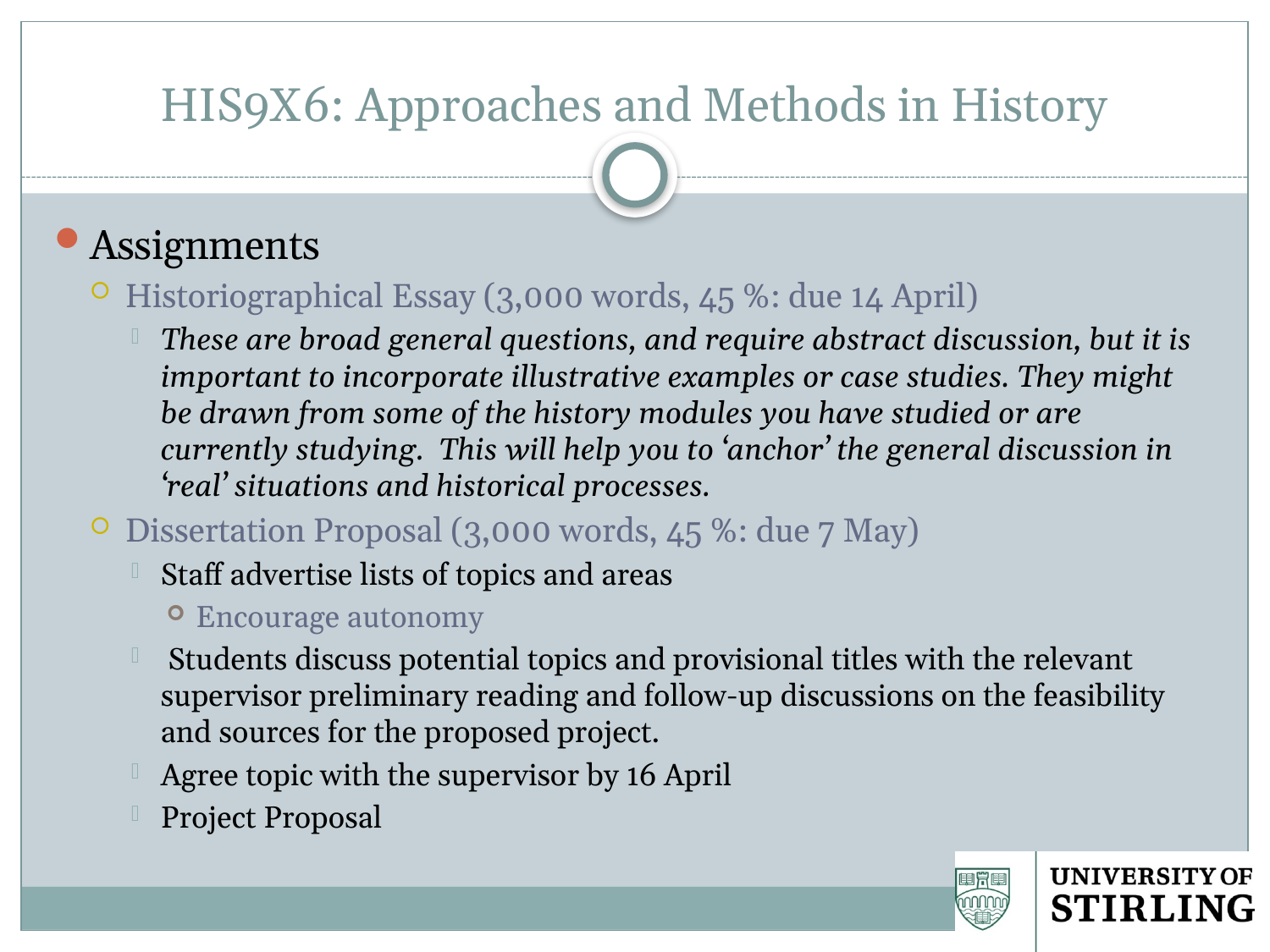

# HIS9X6: Approaches and Methods in History
Assignments
Historiographical Essay (3,000 words, 45 %: due 14 April)
These are broad general questions, and require abstract discussion, but it is important to incorporate illustrative examples or case studies. They might be drawn from some of the history modules you have studied or are currently studying.  This will help you to ‘anchor’ the general discussion in ‘real’ situations and historical processes.
Dissertation Proposal (3,000 words, 45 %: due 7 May)
Staff advertise lists of topics and areas
Encourage autonomy
 Students discuss potential topics and provisional titles with the relevant supervisor preliminary reading and follow-up discussions on the feasibility and sources for the proposed project.
Agree topic with the supervisor by 16 April
Project Proposal